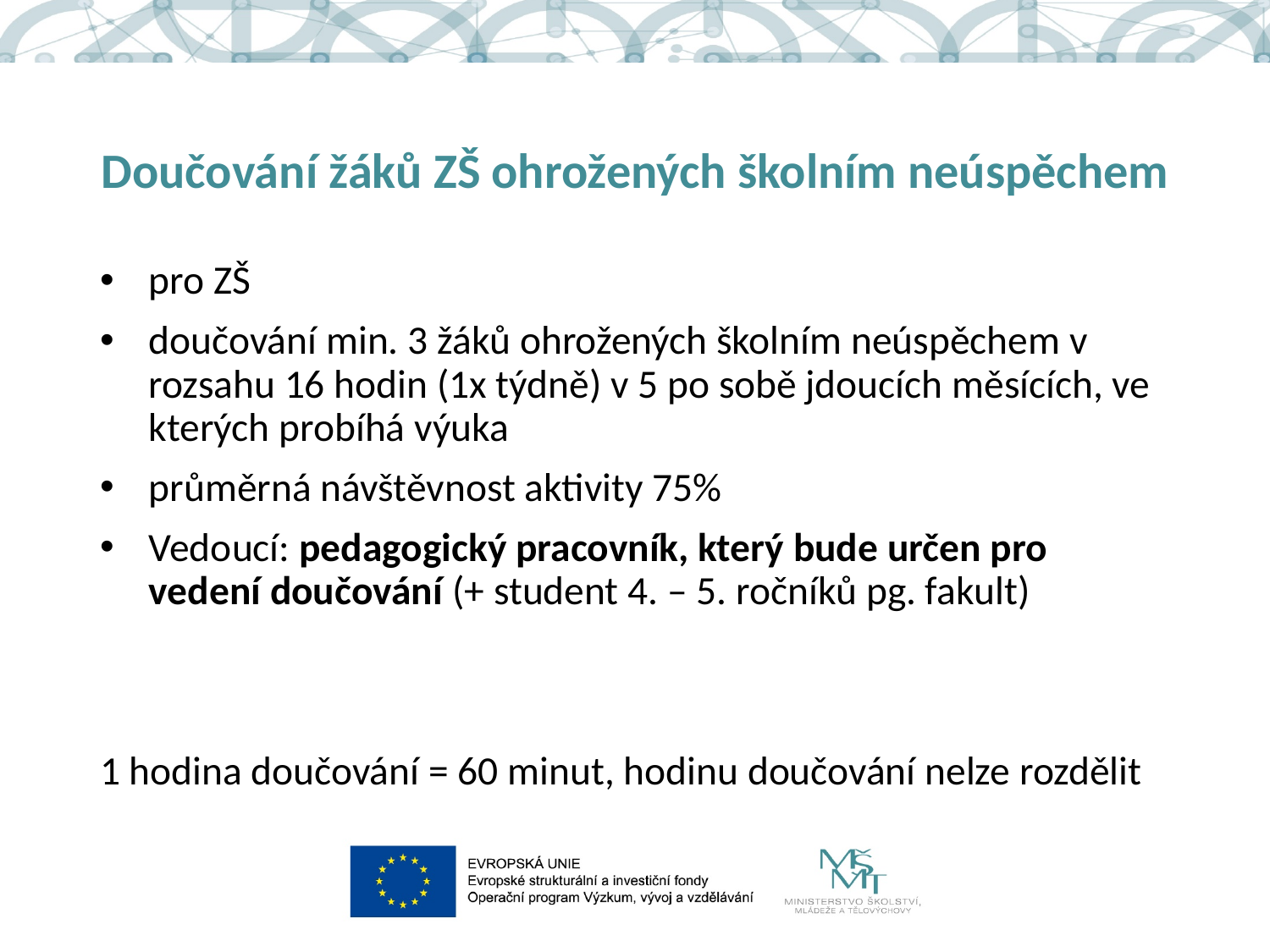

# Doučování žáků ZŠ ohrožených školním neúspěchem
pro ZŠ
doučování min. 3 žáků ohrožených školním neúspěchem v rozsahu 16 hodin (1x týdně) v 5 po sobě jdoucích měsících, ve kterých probíhá výuka
průměrná návštěvnost aktivity 75%
Vedoucí: pedagogický pracovník, který bude určen pro vedení doučování (+ student 4. – 5. ročníků pg. fakult)

1 hodina doučování = 60 minut, hodinu doučování nelze rozdělit